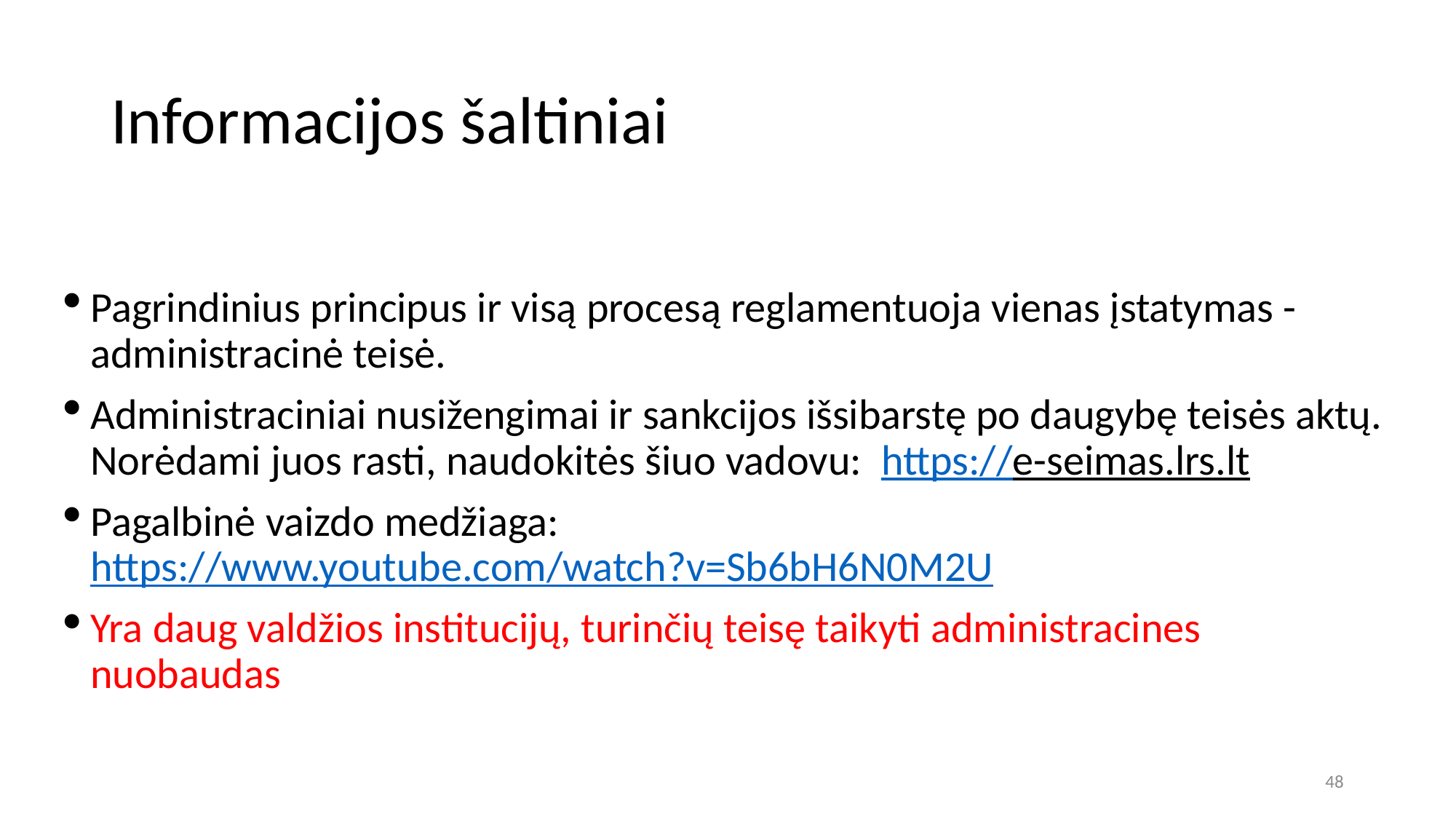

Informacijos šaltiniai
Pagrindinius principus ir visą procesą reglamentuoja vienas įstatymas - administracinė teisė.
Administraciniai nusižengimai ir sankcijos išsibarstę po daugybę teisės aktų. Norėdami juos rasti, naudokitės šiuo vadovu:  https://e-seimas.lrs.lt
Pagalbinė vaizdo medžiaga: https://www.youtube.com/watch?v=Sb6bH6N0M2U
Yra daug valdžios institucijų, turinčių teisę taikyti administracines nuobaudas
48